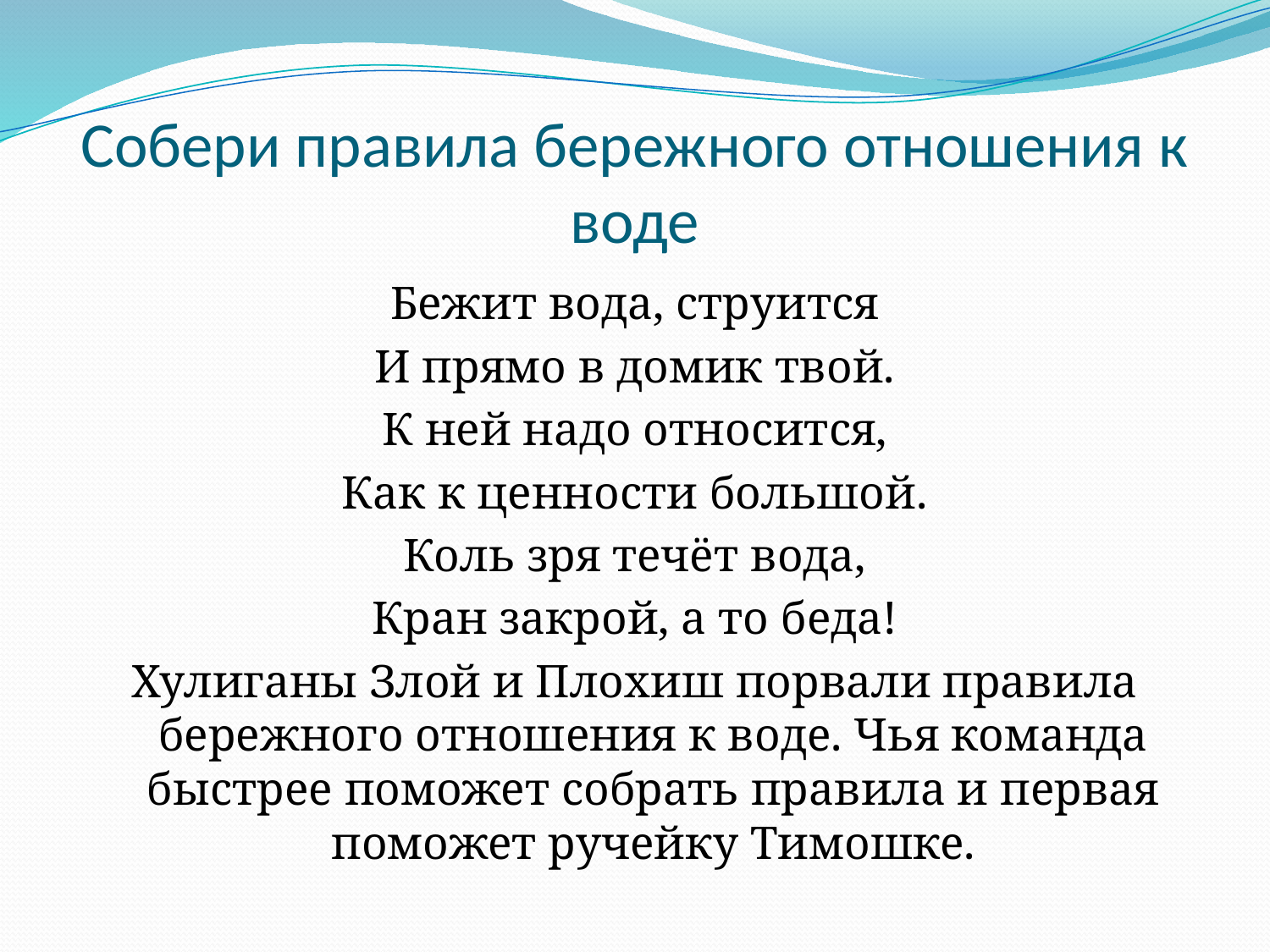

# Собери правила бережного отношения к воде
Бежит вода, струится
И прямо в домик твой.
К ней надо относится,
Как к ценности большой.
Коль зря течёт вода,
Кран закрой, а то беда!
Хулиганы Злой и Плохиш порвали правила бережного отношения к воде. Чья команда быстрее поможет собрать правила и первая поможет ручейку Тимошке.